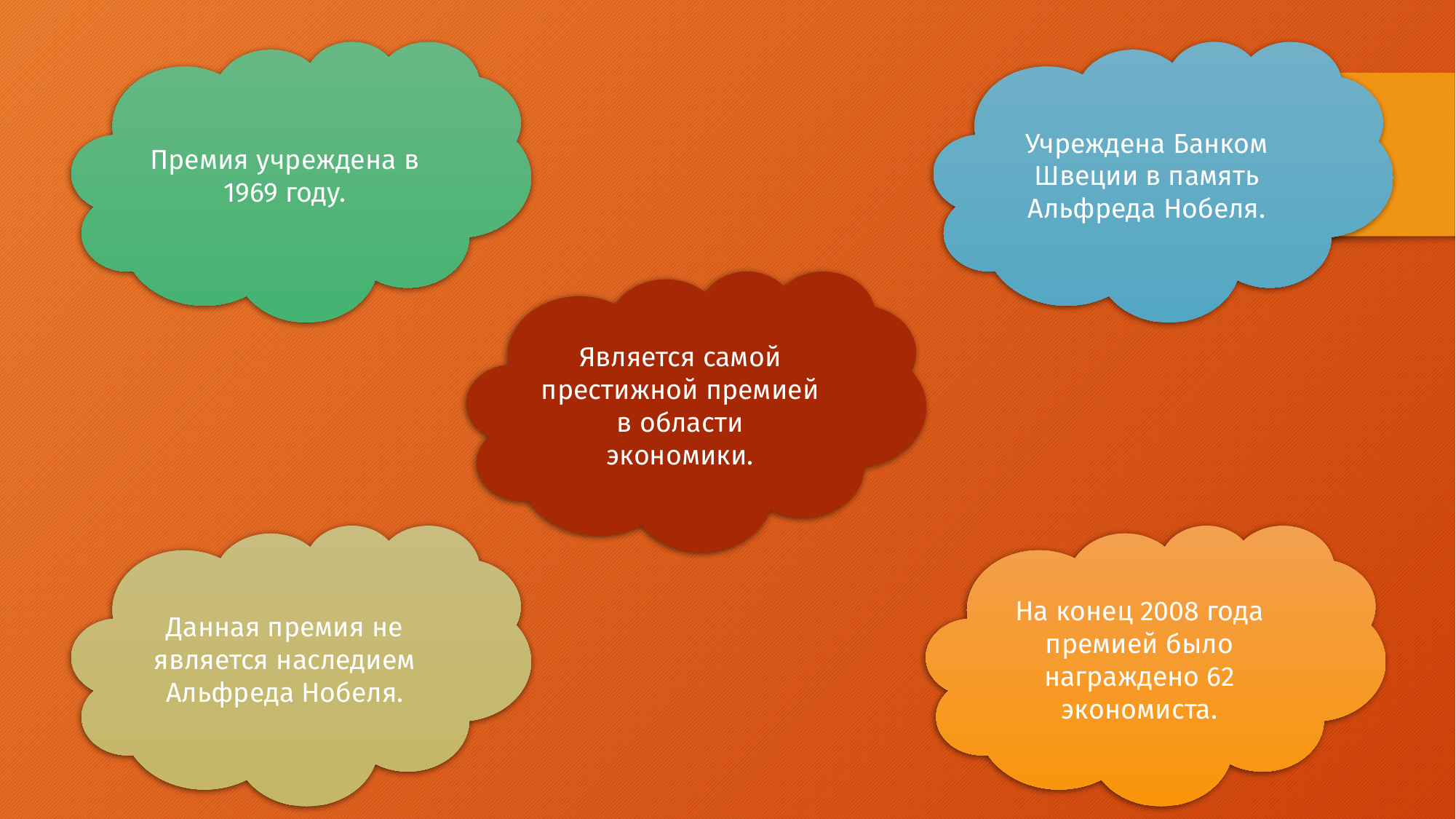

Премия учреждена в 1969 году.
Учреждена Банком Швеции в память Альфреда Нобеля.
Является самой престижной премией в области экономики.
Данная премия не является наследием Альфреда Нобеля.
На конец 2008 года премией было награждено 62 экономиста.